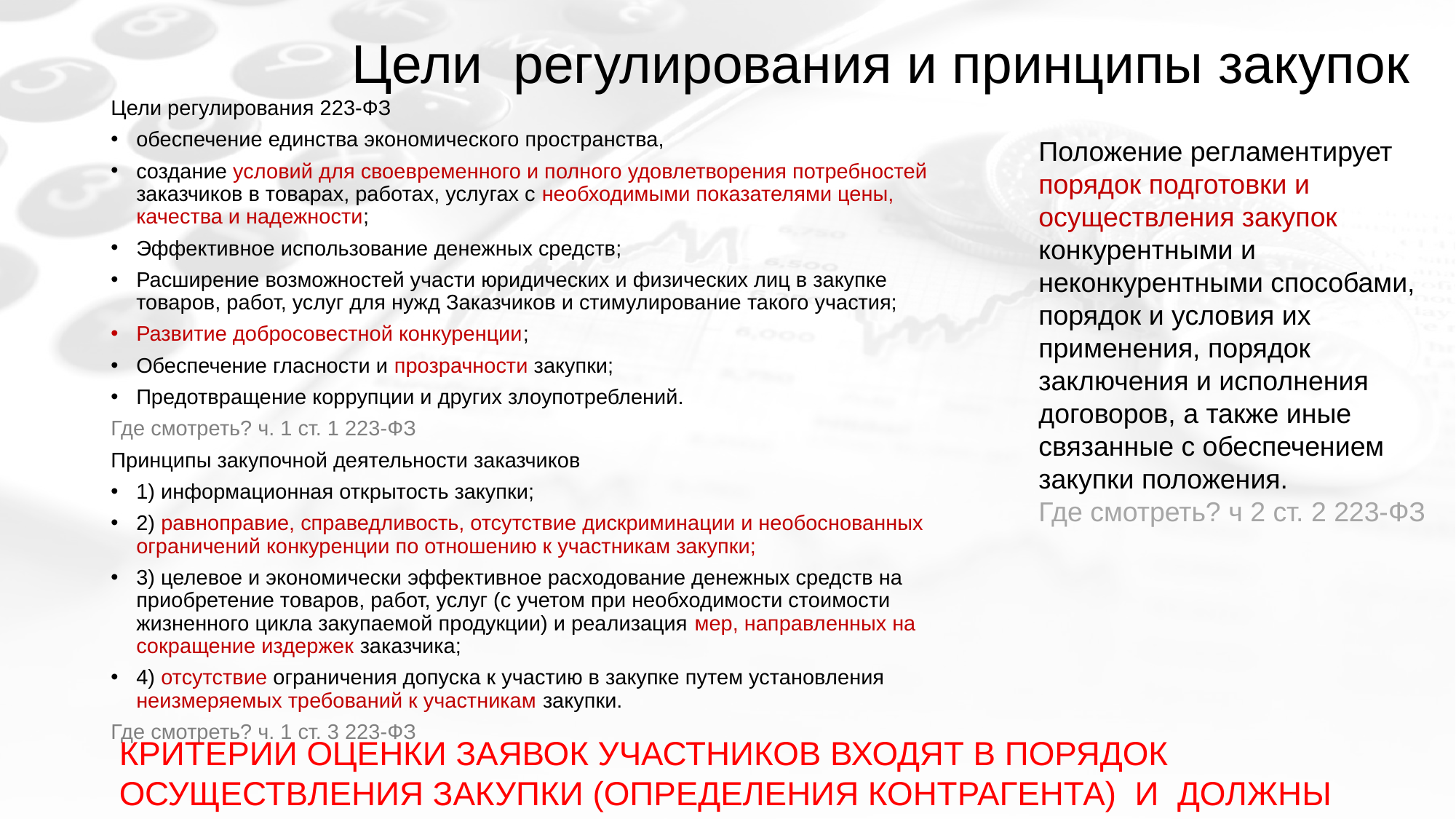

# Цели  регулирования и принципы закупок
Цели регулирования 223-ФЗ
обеспечение единства экономического пространства,
создание условий для своевременного и полного удовлетворения потребностей заказчиков в товарах, работах, услугах с необходимыми показателями цены, качества и надежности;
Эффективное использование денежных средств;
Расширение возможностей участи юридических и физических лиц в закупке товаров, работ, услуг для нужд Заказчиков и стимулирование такого участия;
Развитие добросовестной конкуренции;
Обеспечение гласности и прозрачности закупки;
Предотвращение коррупции и других злоупотреблений.
Где смотреть? ч. 1 ст. 1 223-ФЗ
Принципы закупочной деятельности заказчиков
1) информационная открытость закупки;
2) равноправие, справедливость, отсутствие дискриминации и необоснованных ограничений конкуренции по отношению к участникам закупки;
3) целевое и экономически эффективное расходование денежных средств на приобретение товаров, работ, услуг (с учетом при необходимости стоимости жизненного цикла закупаемой продукции) и реализация мер, направленных на сокращение издержек заказчика;
4) отсутствие ограничения допуска к участию в закупке путем установления неизмеряемых требований к участникам закупки.
Где смотреть? ч. 1 ст. 3 223-ФЗ
Положение регламентирует порядок подготовки и осуществления закупок конкурентными и неконкурентными способами, порядок и условия их применения, порядок заключения и исполнения договоров, а также иные связанные с обеспечением закупки положения.
Где смотреть? ч 2 ст. 2 223-ФЗ

КРИТЕРИИ ОЦЕНКИ ЗАЯВОК УЧАСТНИКОВ ВХОДЯТ В ПОРЯДОК ОСУЩЕСТВЛЕНИЯ ЗАКУПКИ (ОПРЕДЕЛЕНИЯ КОНТРАГЕНТА)  И  ДОЛЖНЫ БЫТЬ УСТАНОВЛЕНЫ В ПОЛОЖЕНИИ О ЗАКУПКЕ, РАВНО КАК И УСЛОВИЯ ИХ ПРИМЕНЕНИЯ.